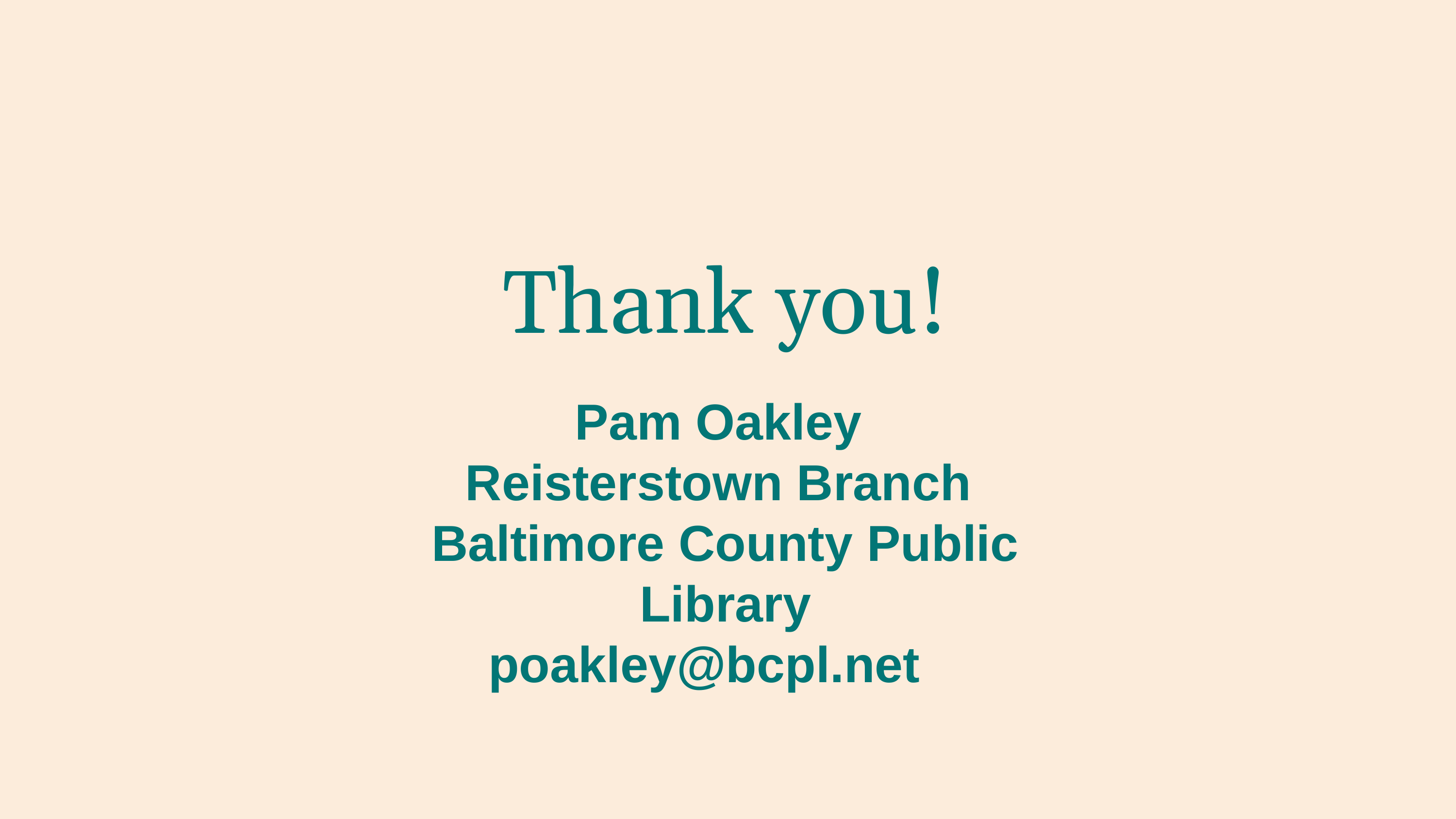

# Thank you!
Pam Oakley
Reisterstown Branch
Baltimore County Public Library
poakley@bcpl.net